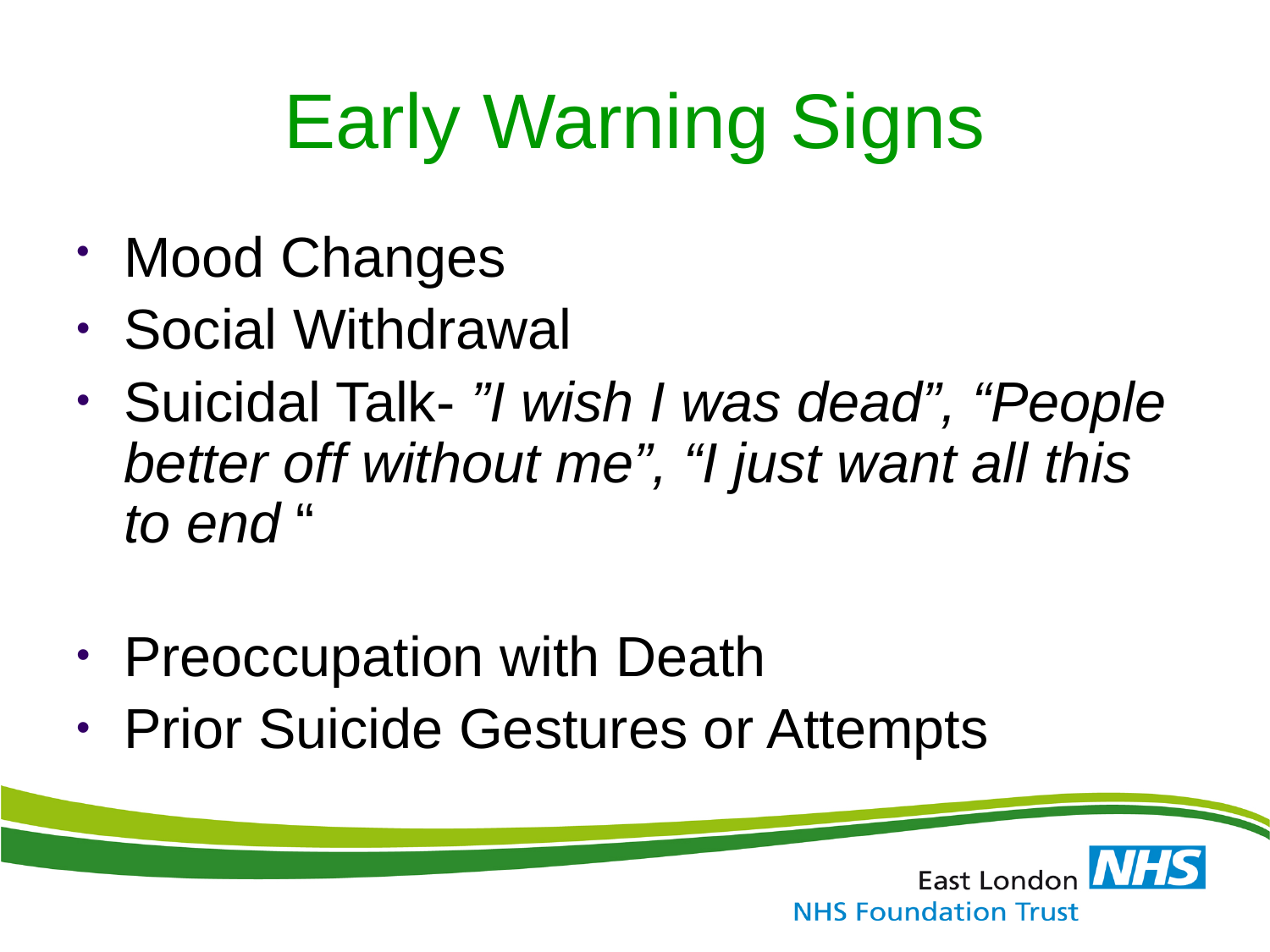

# Early Warning Signs
Mood Changes
Social Withdrawal
Suicidal Talk- ”I wish I was dead”, “People better off without me”, “I just want all this to end “
Preoccupation with Death
Prior Suicide Gestures or Attempts